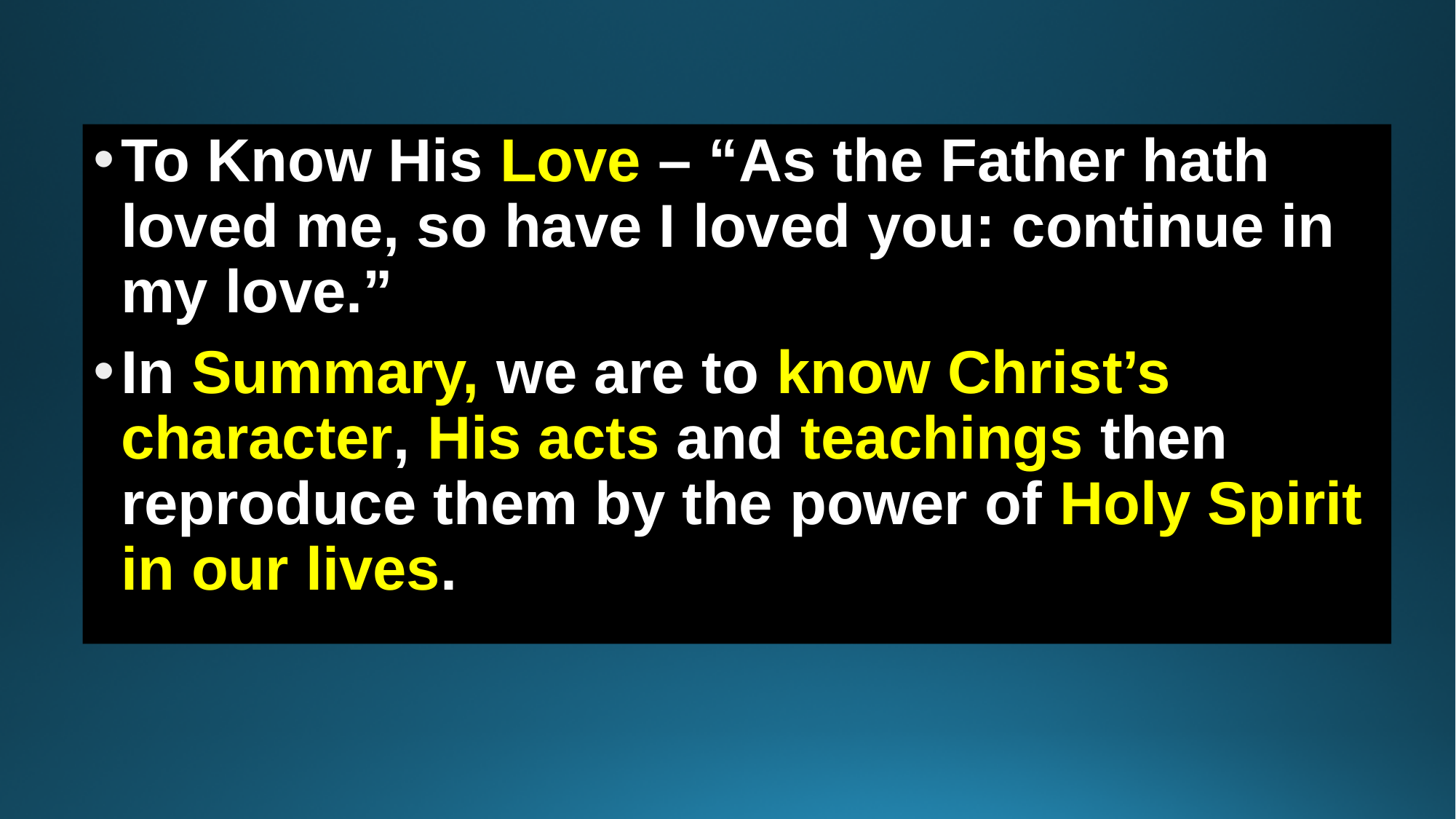

To Know His Love – “As the Father hath loved me, so have I loved you: continue in my love.”
In Summary, we are to know Christ’s character, His acts and teachings then reproduce them by the power of Holy Spirit in our lives.